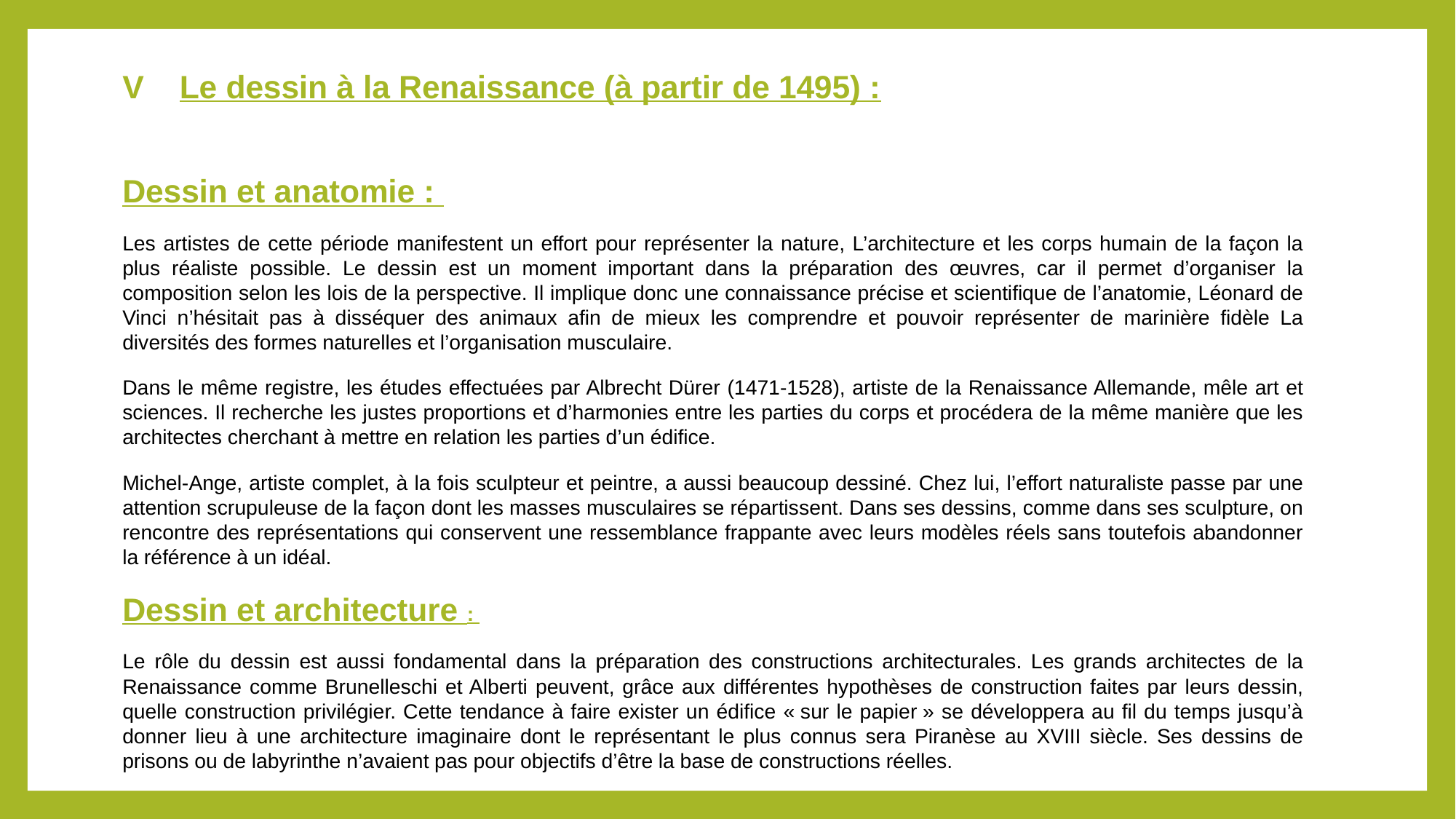

V    Le dessin à la Renaissance (à partir de 1495) :

Dessin et anatomie :
Les artistes de cette période manifestent un effort pour représenter la nature, L’architecture et les corps humain de la façon la plus réaliste possible. Le dessin est un moment important dans la préparation des œuvres, car il permet d’organiser la composition selon les lois de la perspective. Il implique donc une connaissance précise et scientifique de l’anatomie, Léonard de Vinci n’hésitait pas à disséquer des animaux afin de mieux les comprendre et pouvoir représenter de marinière fidèle La diversités des formes naturelles et l’organisation musculaire.
Dans le même registre, les études effectuées par Albrecht Dürer (1471-1528), artiste de la Renaissance Allemande, mêle art et sciences. Il recherche les justes proportions et d’harmonies entre les parties du corps et procédera de la même manière que les architectes cherchant à mettre en relation les parties d’un édifice.
Michel-Ange, artiste complet, à la fois sculpteur et peintre, a aussi beaucoup dessiné. Chez lui, l’effort naturaliste passe par une attention scrupuleuse de la façon dont les masses musculaires se répartissent. Dans ses dessins, comme dans ses sculpture, on rencontre des représentations qui conservent une ressemblance frappante avec leurs modèles réels sans toutefois abandonner la référence à un idéal.
Dessin et architecture :
Le rôle du dessin est aussi fondamental dans la préparation des constructions architecturales. Les grands architectes de la Renaissance comme Brunelleschi et Alberti peuvent, grâce aux différentes hypothèses de construction faites par leurs dessin, quelle construction privilégier. Cette tendance à faire exister un édifice « sur le papier » se développera au fil du temps jusqu’à donner lieu à une architecture imaginaire dont le représentant le plus connus sera Piranèse au XVIII siècle. Ses dessins de prisons ou de labyrinthe n’avaient pas pour objectifs d’être la base de constructions réelles.